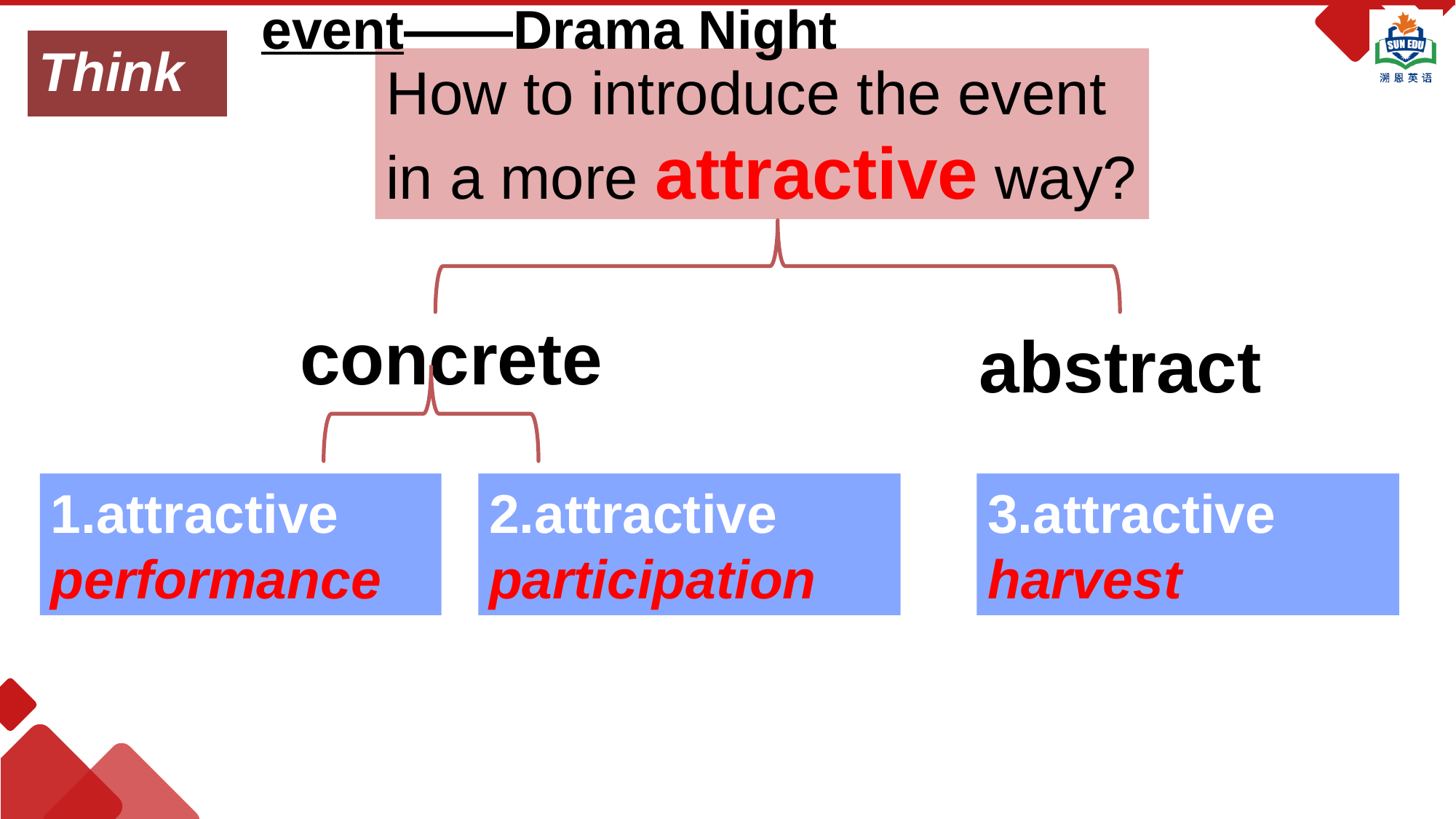

event——Drama Night
Think
How to introduce the event in a more attractive way?
concrete

abstract
1.attractive performance
2.attractive
participation
3.attractive
harvest